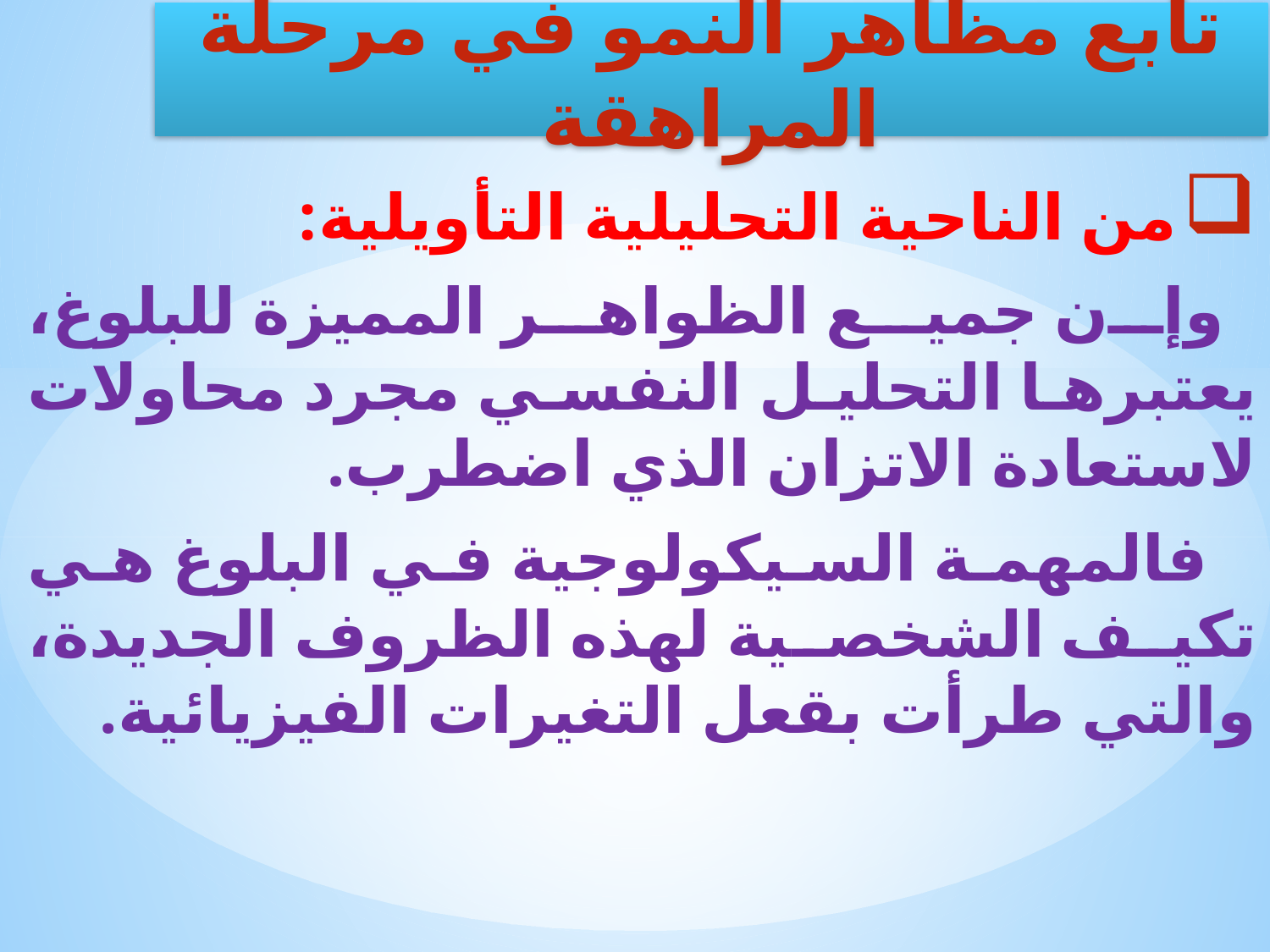

من الناحية التحليلية التأويلية:
  وإن جميع الظواهر المميزة للبلوغ، يعتبرها التحليل النفسي مجرد محاولات لاستعادة الاتزان الذي اضطرب.
   فالمهمة السيكولوجية في البلوغ هي تكيف الشخصية لهذه الظروف الجديدة، والتي طرأت بقعل التغيرات الفيزيائية.
تابع مظاهر النمو في مرحلة المراهقة